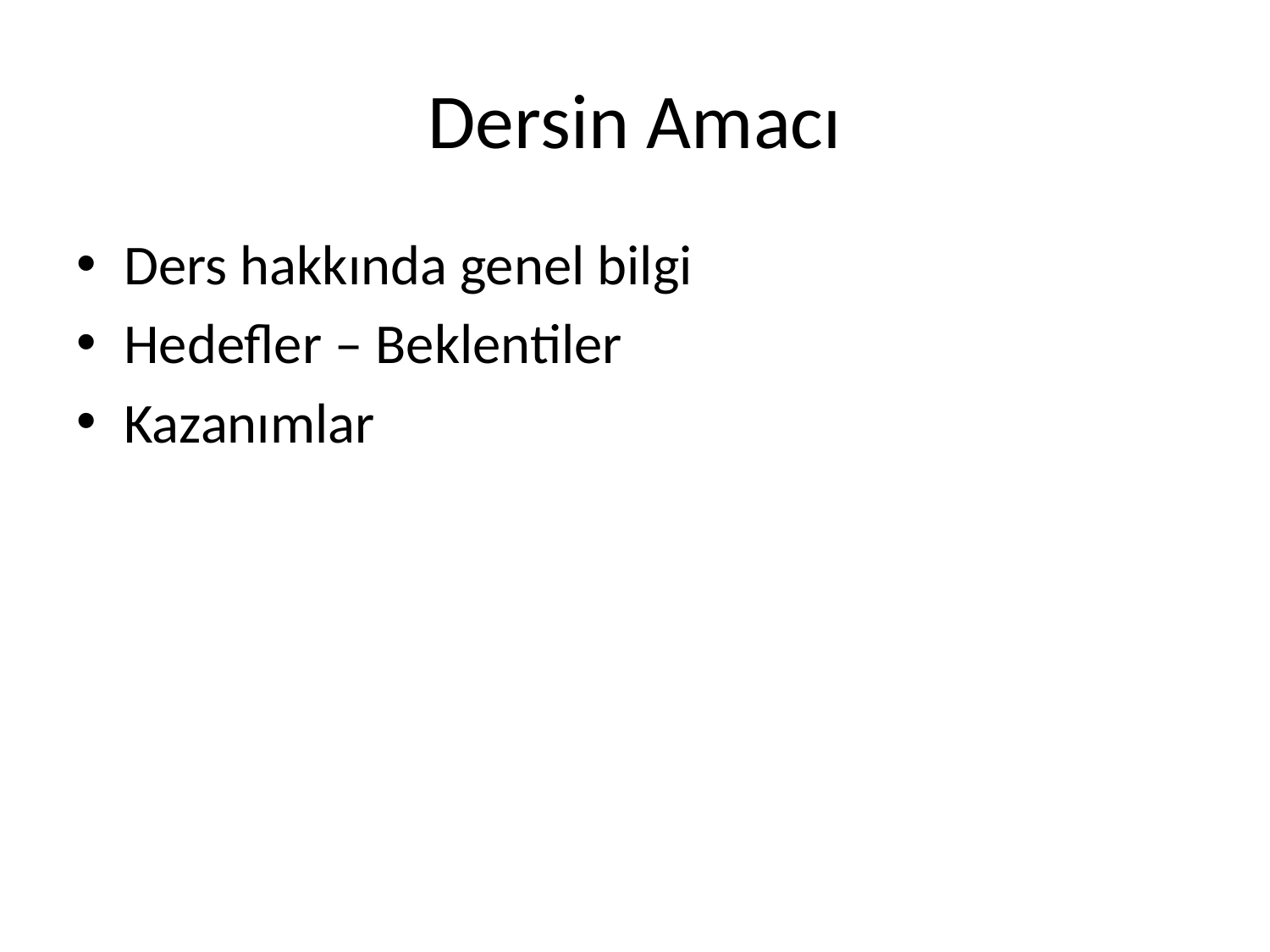

# Dersin Amacı
Ders hakkında genel bilgi
Hedefler – Beklentiler
Kazanımlar